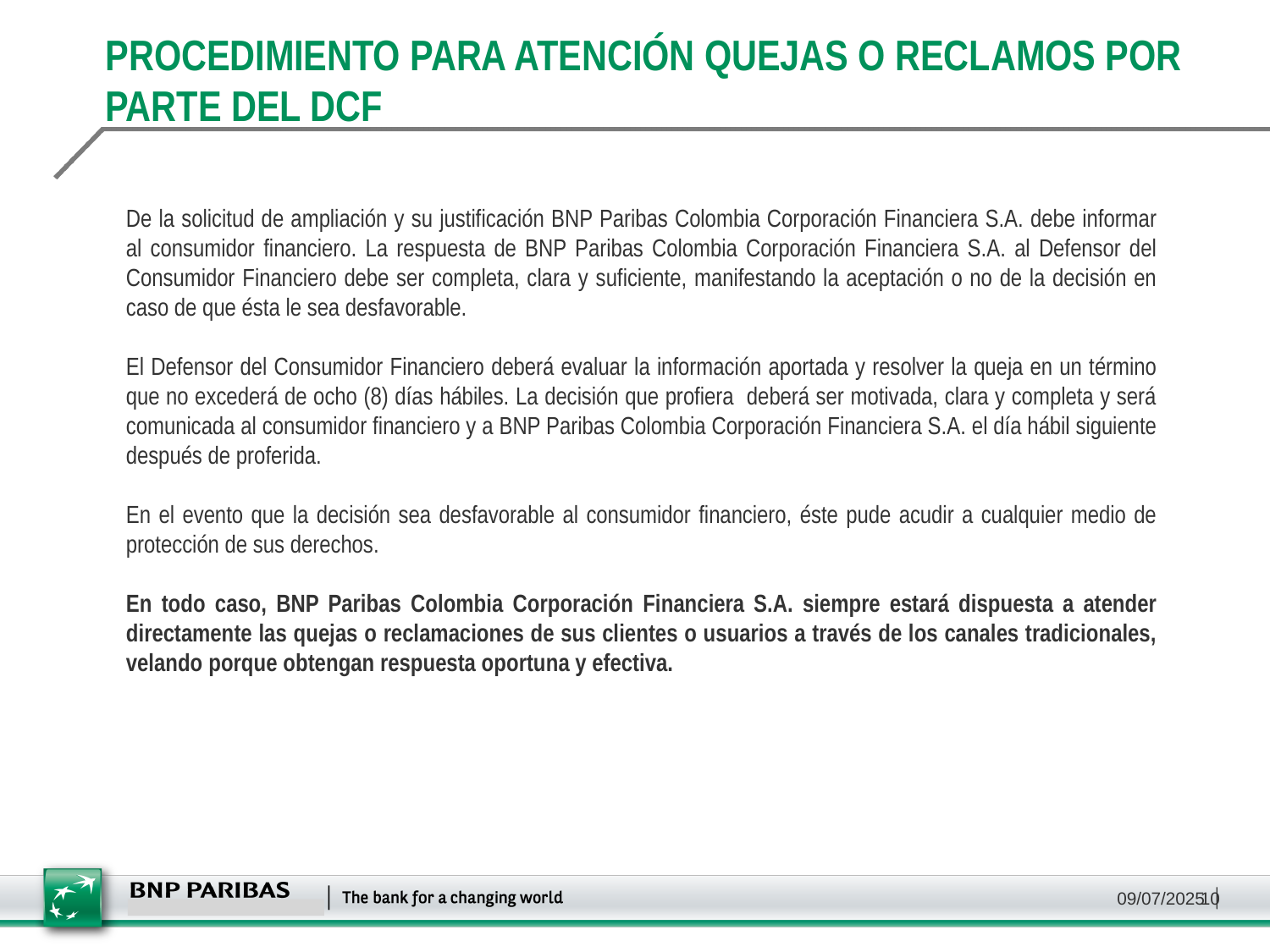

PROCEDIMIENTO PARA ATENCIÓN QUEJAS O RECLAMOS POR PARTE DEL DCF

De la solicitud de ampliación y su justificación BNP Paribas Colombia Corporación Financiera S.A. debe informar al consumidor financiero. La respuesta de BNP Paribas Colombia Corporación Financiera S.A. al Defensor del Consumidor Financiero debe ser completa, clara y suficiente, manifestando la aceptación o no de la decisión en caso de que ésta le sea desfavorable.

El Defensor del Consumidor Financiero deberá evaluar la información aportada y resolver la queja en un término que no excederá de ocho (8) días hábiles. La decisión que profiera  deberá ser motivada, clara y completa y será comunicada al consumidor financiero y a BNP Paribas Colombia Corporación Financiera S.A. el día hábil siguiente después de proferida.

En el evento que la decisión sea desfavorable al consumidor financiero, éste pude acudir a cualquier medio de protección de sus derechos.

En todo caso, BNP Paribas Colombia Corporación Financiera S.A. siempre estará dispuesta a atender directamente las quejas o reclamaciones de sus clientes o usuarios a través de los canales tradicionales, velando porque obtengan respuesta oportuna y efectiva.